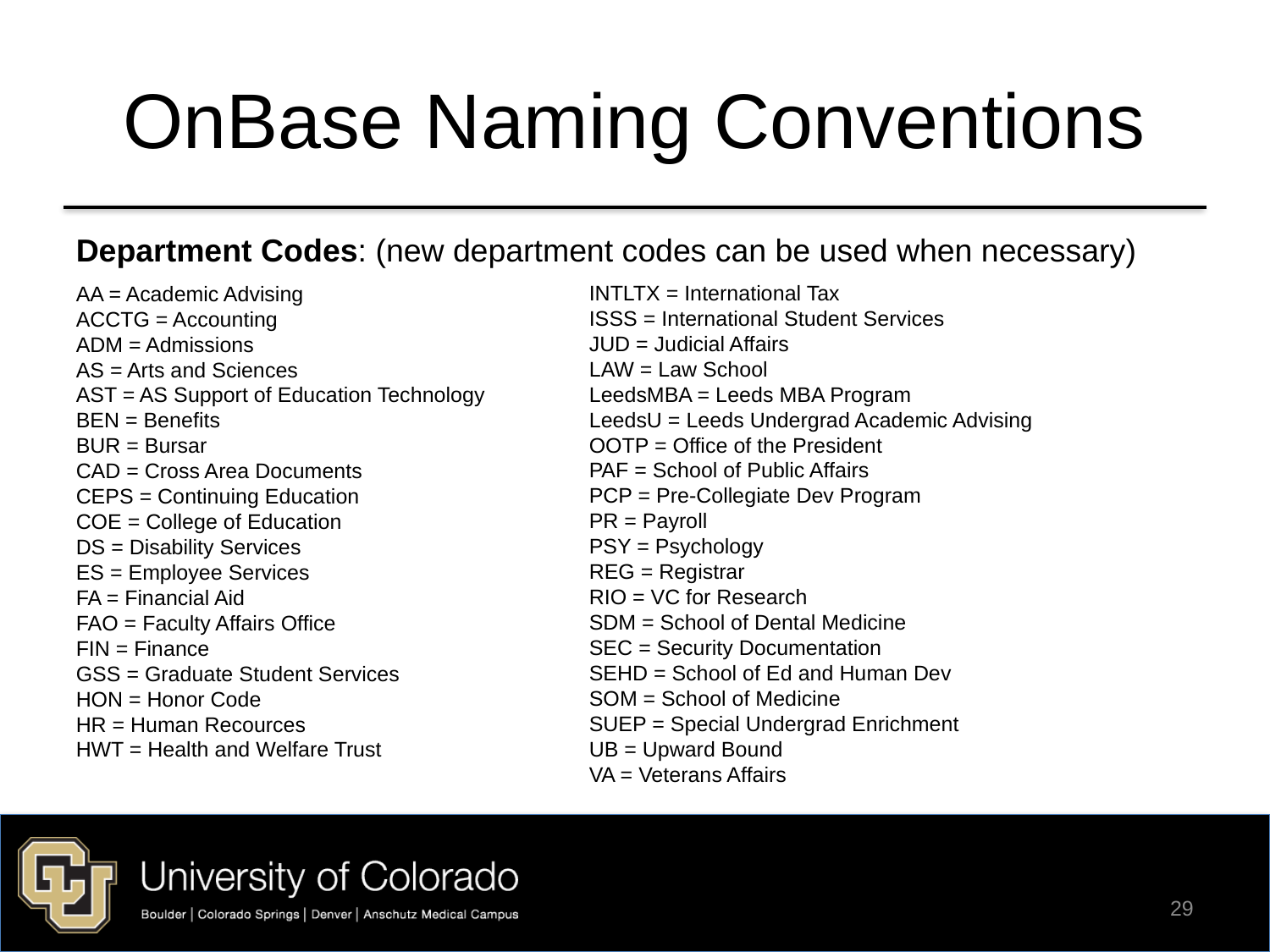

# OnBase Naming Conventions
Department Codes: (new department codes can be used when necessary)
INTLTX = International Tax
ISSS = International Student Services
JUD = Judicial Affairs
LAW = Law School
LeedsMBA = Leeds MBA Program
LeedsU = Leeds Undergrad Academic Advising
OOTP = Office of the President
PAF = School of Public Affairs
PCP = Pre-Collegiate Dev Program
PR = Payroll
PSY = Psychology
REG = Registrar
RIO = VC for Research
SDM = School of Dental Medicine
SEC = Security Documentation
SEHD = School of Ed and Human Dev
SOM = School of Medicine
SUEP = Special Undergrad Enrichment
UB = Upward Bound
VA = Veterans Affairs
AA = Academic Advising
ACCTG = Accounting
ADM = Admissions
AS = Arts and Sciences
AST = AS Support of Education Technology
BEN = Benefits
BUR = Bursar
CAD = Cross Area Documents
CEPS = Continuing Education
COE = College of Education
DS = Disability Services
ES = Employee Services
FA = Financial Aid
FAO = Faculty Affairs Office
FIN = Finance
GSS = Graduate Student Services
HON = Honor Code
HR = Human Recources
HWT = Health and Welfare Trust
29